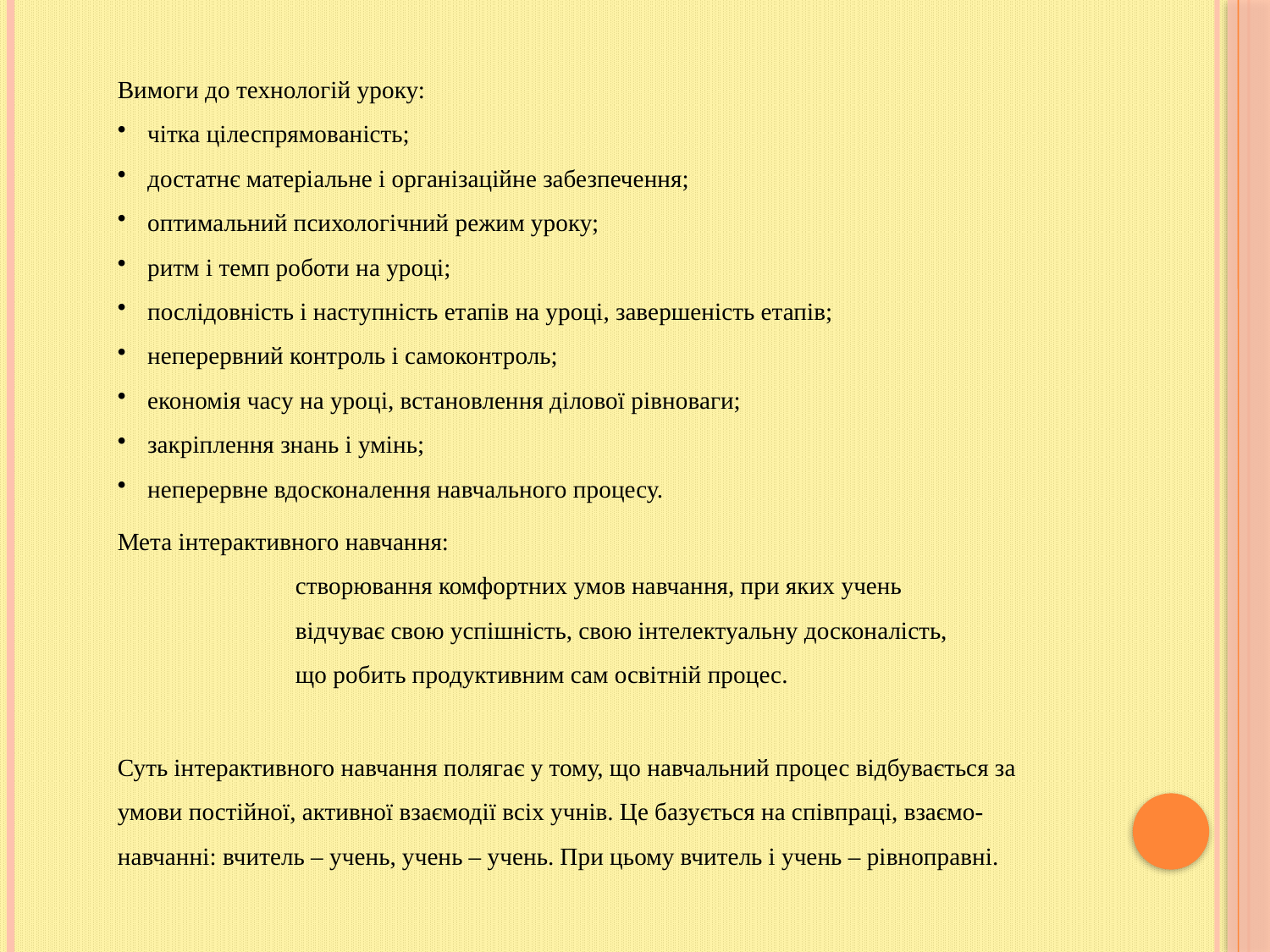

Вимоги до технологій уроку:
чітка цілеспрямованість;
достатнє матеріальне і організаційне забезпечення;
оптимальний психологічний режим уроку;
ритм і темп роботи на уроці;
послідовність і наступність етапів на уроці, завершеність етапів;
неперервний контроль і самоконтроль;
економія часу на уроці, встановлення ділової рівноваги;
закріплення знань і умінь;
неперервне вдосконалення навчального процесу.
Мета інтерактивного навчання:
                             створювання комфортних умов навчання, при яких учень
                             відчуває свою успішність, свою інтелектуальну досконалість,
                             що робить продуктивним сам освітній процес.
Суть інтерактивного навчання полягає у тому, що навчальний процес відбувається за умови постійної, активної взаємодії всіх учнів. Це базується на співпраці, взаємо-навчанні: вчитель – учень, учень – учень. При цьому вчитель і учень – рівноправні.